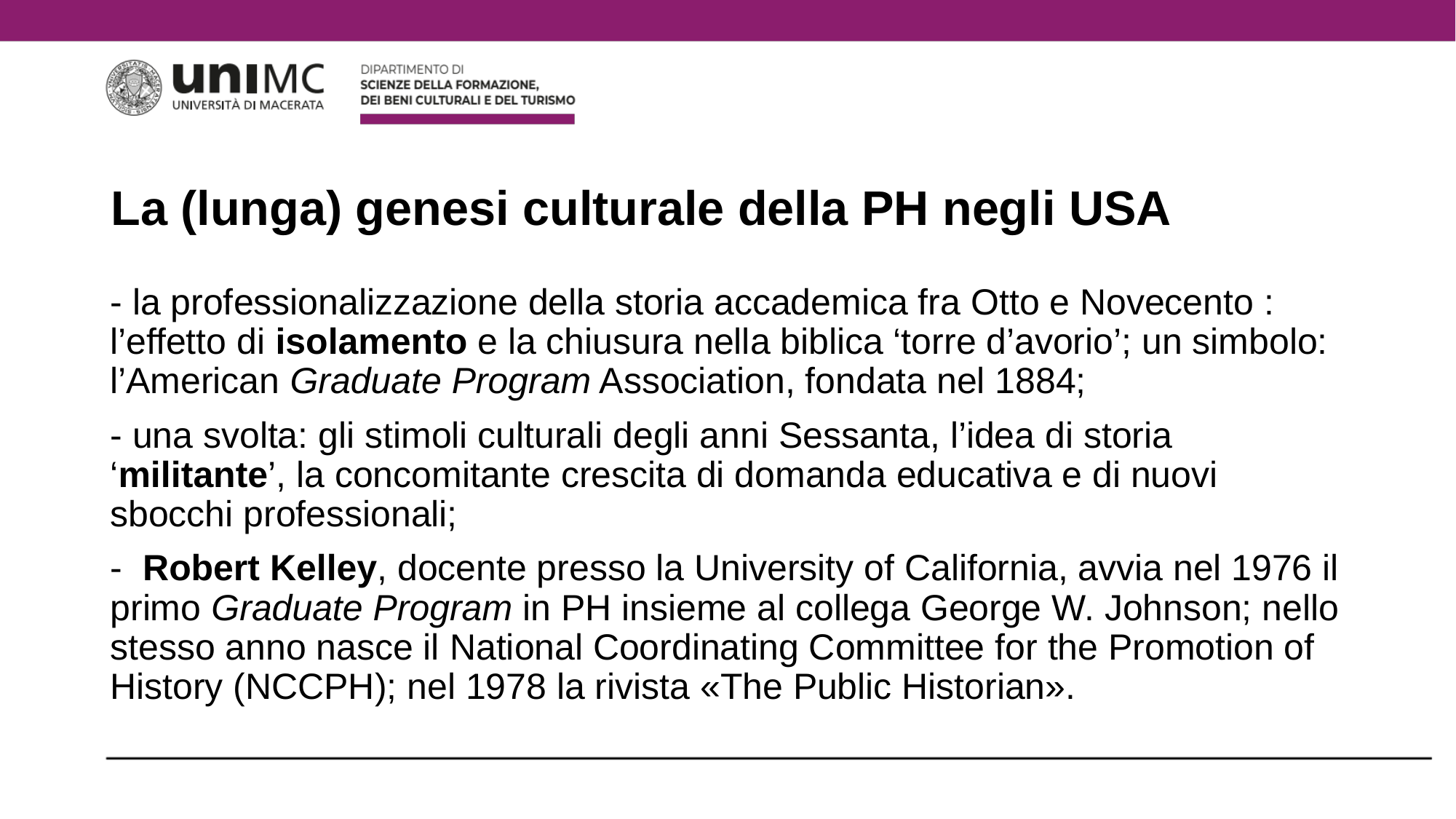

# La (lunga) genesi culturale della PH negli USA
- la professionalizzazione della storia accademica fra Otto e Novecento : l’effetto di isolamento e la chiusura nella biblica ‘torre d’avorio’; un simbolo: l’American Graduate Program Association, fondata nel 1884;
- una svolta: gli stimoli culturali degli anni Sessanta, l’idea di storia ‘militante’, la concomitante crescita di domanda educativa e di nuovi sbocchi professionali;
-  Robert Kelley, docente presso la University of California, avvia nel 1976 il primo Graduate Program in PH insieme al collega George W. Johnson; nello stesso anno nasce il National Coordinating Committee for the Promotion of History (NCCPH); nel 1978 la rivista «The Public Historian».